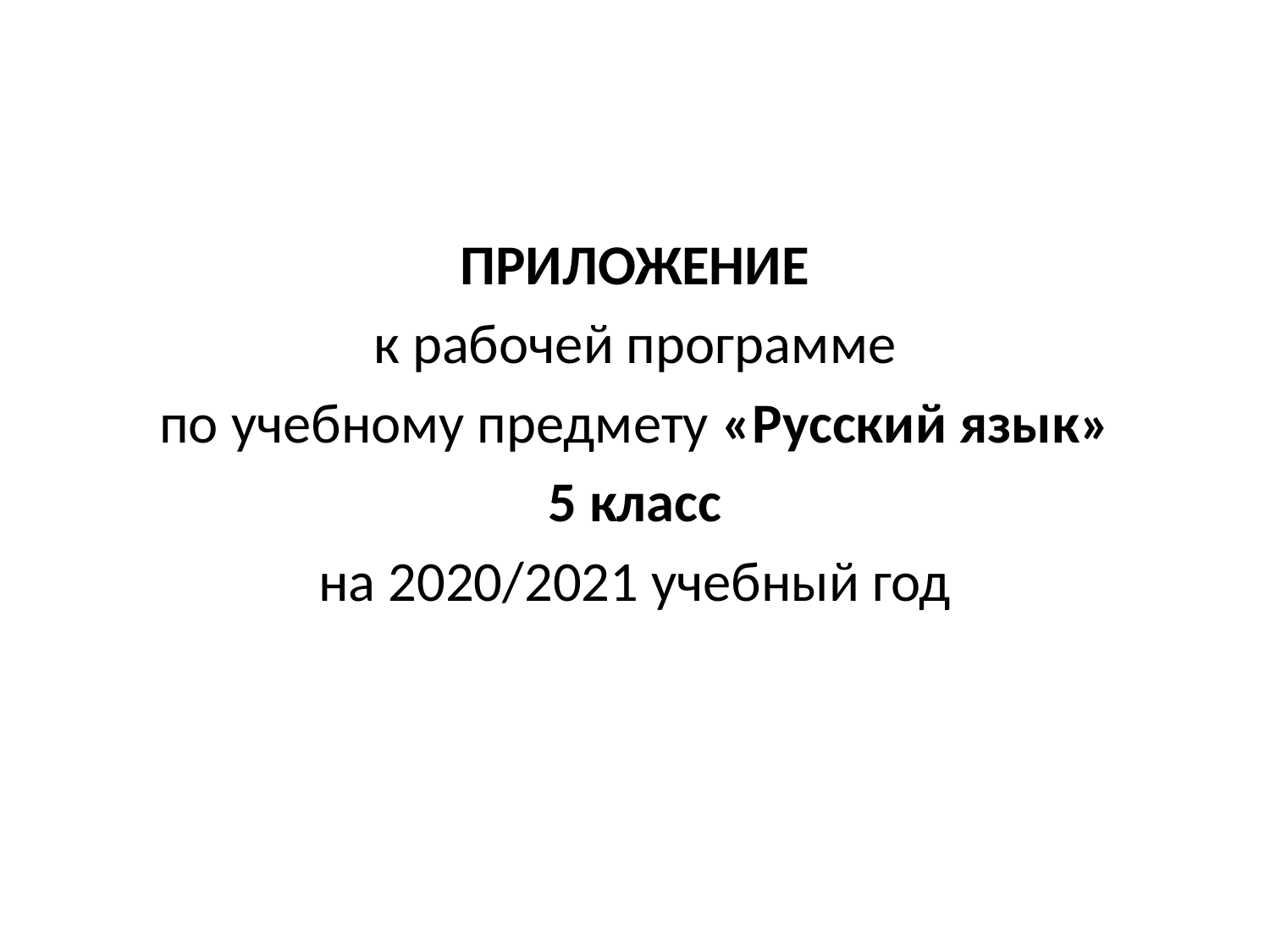

#
ПРИЛОЖЕНИЕ
к рабочей программе
по учебному предмету «Русский язык»
5 класс
на 2020/2021 учебный год